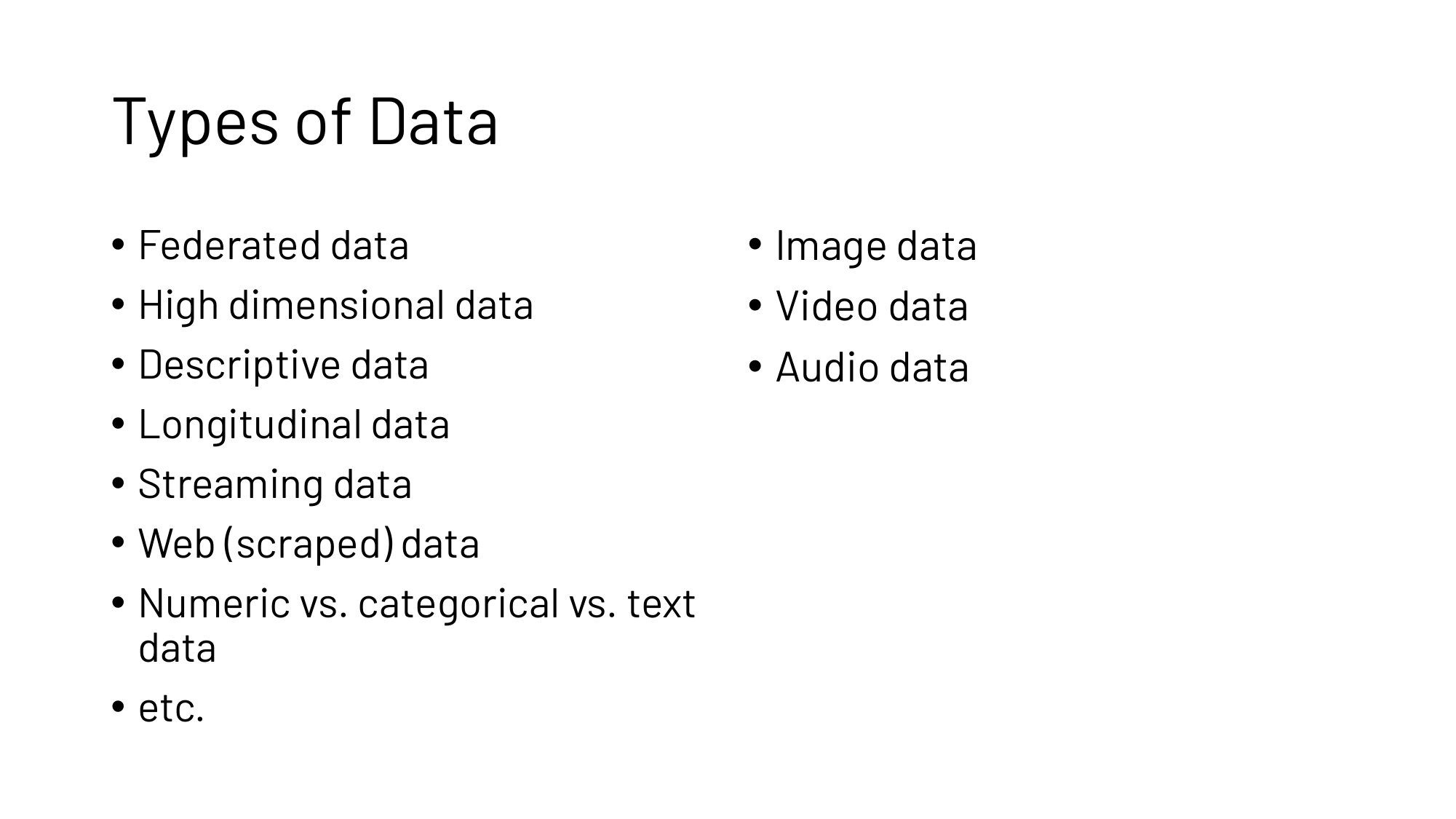

# Types of Data
Federated data
High dimensional data
Descriptive data
Longitudinal data
Streaming data
Web (scraped) data
Numeric vs. categorical vs. text data
etc.

Image data
Video data
Audio data